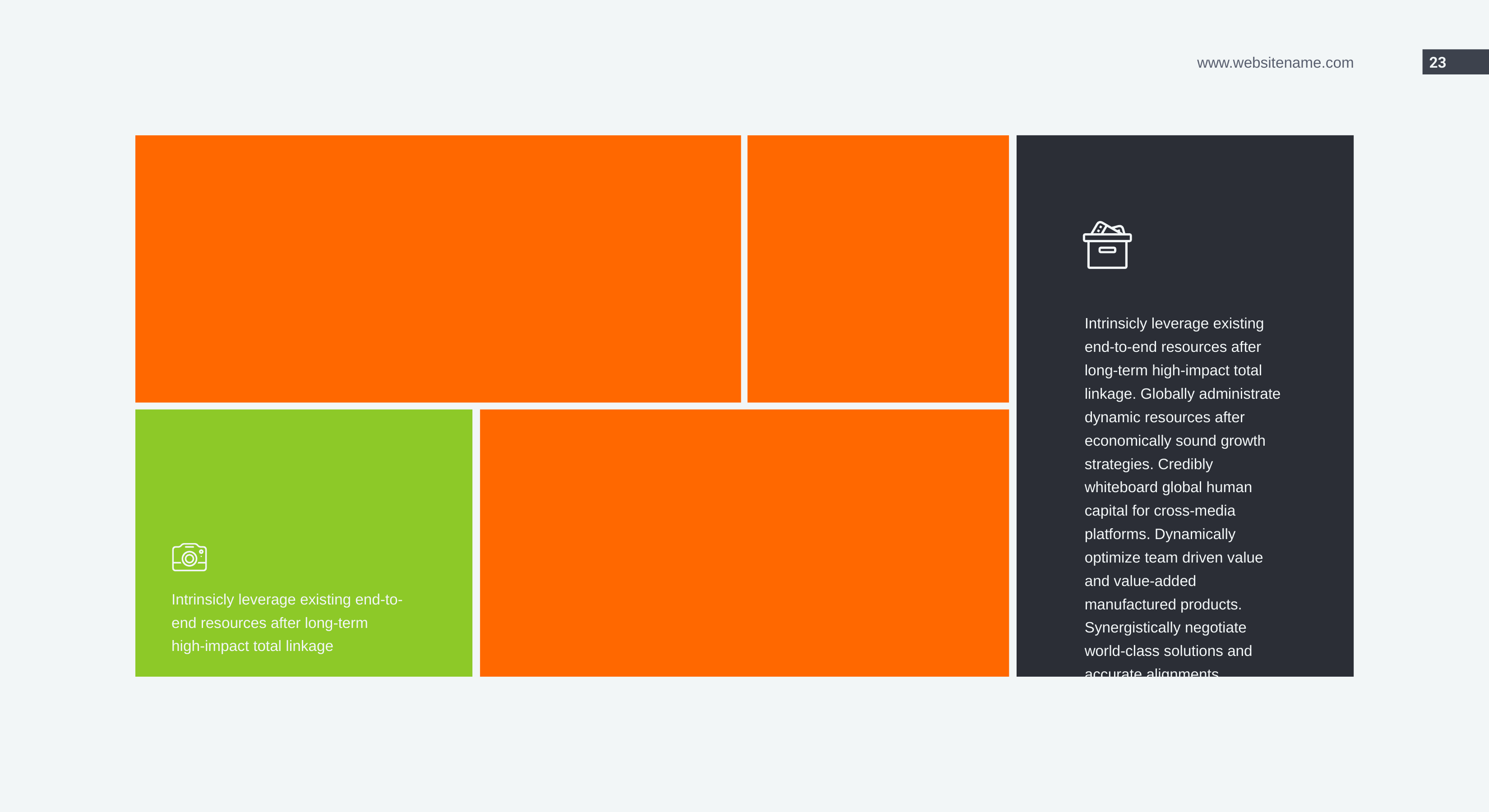

www.websitename.com
23

Intrinsicly leverage existing end-to-end resources after long-term high-impact total linkage. Globally administrate dynamic resources after economically sound growth strategies. Credibly whiteboard global human capital for cross-media platforms. Dynamically optimize team driven value and value-added manufactured products. Synergistically negotiate world-class solutions and accurate alignments.

Intrinsicly leverage existing end-to-end resources after long-term high-impact total linkage